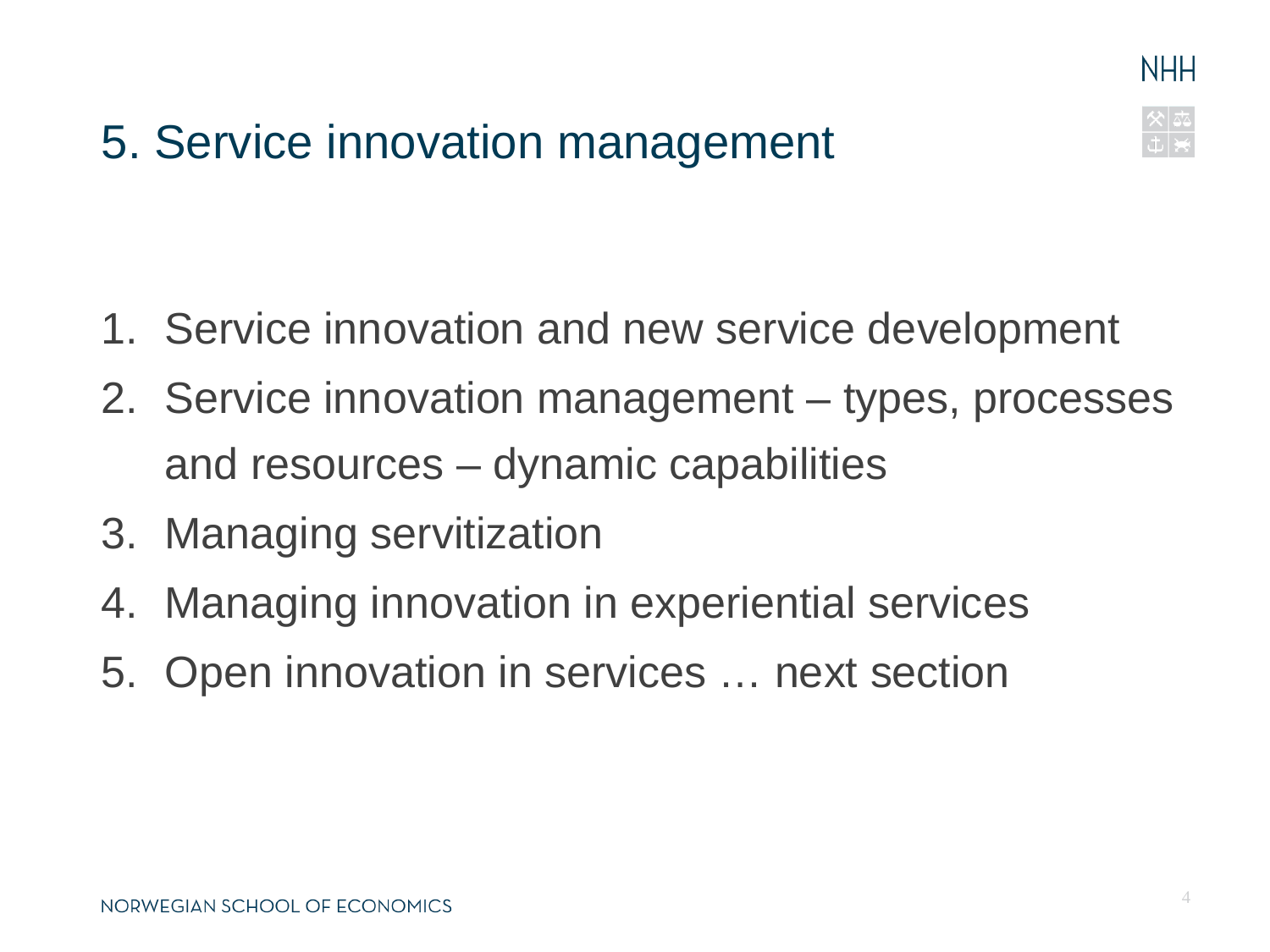

14.04.13
Fornavn Etternavn, navn@nhh.no
# 5. Service innovation management
Service innovation and new service development
Service innovation management – types, processes and resources – dynamic capabilities
Managing servitization
Managing innovation in experiential services
Open innovation in services … next section
4